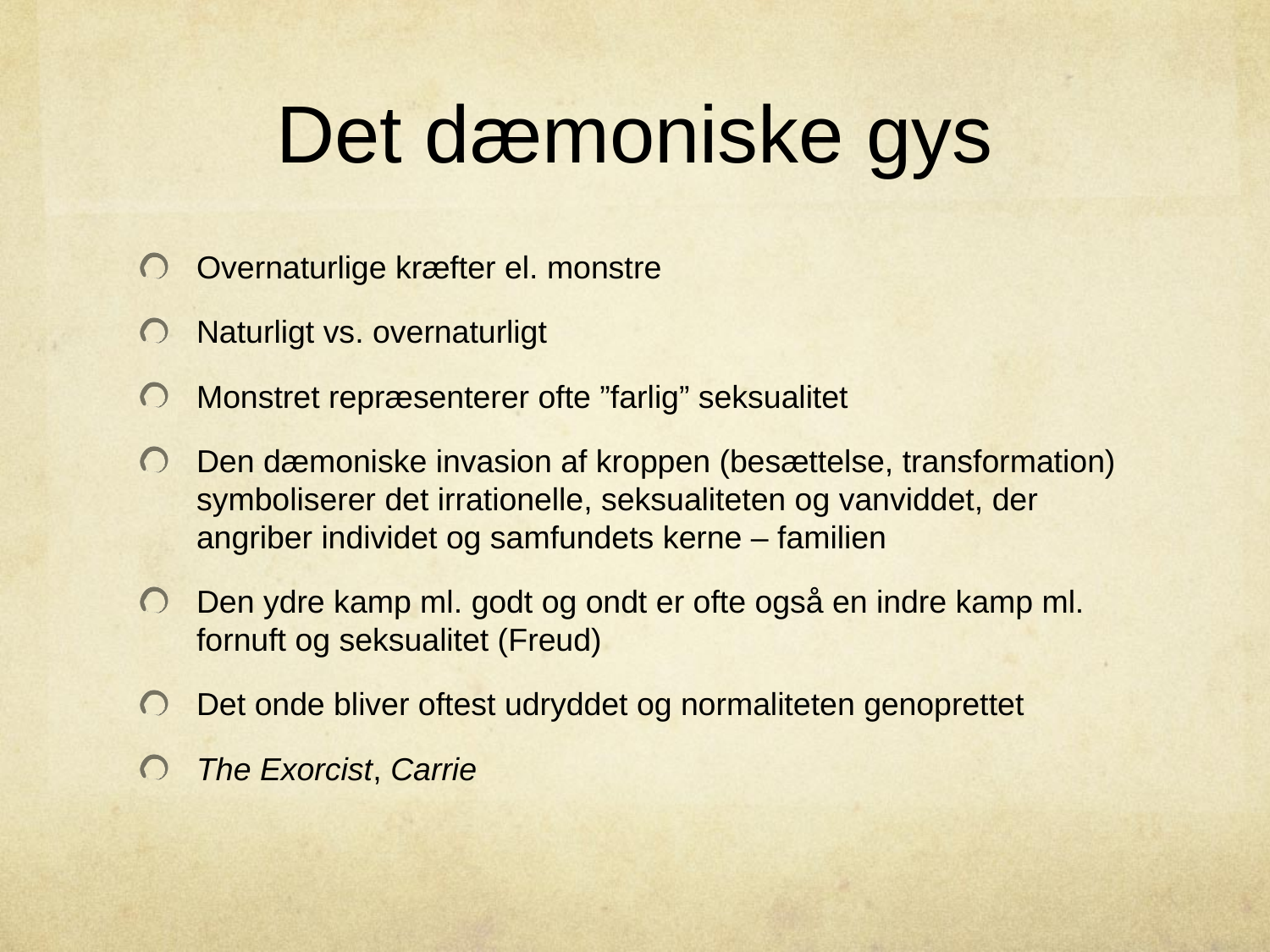

# Det dæmoniske gys
Overnaturlige kræfter el. monstre
Naturligt vs. overnaturligt
Monstret repræsenterer ofte ”farlig” seksualitet
Den dæmoniske invasion af kroppen (besættelse, transformation) symboliserer det irrationelle, seksualiteten og vanviddet, der angriber individet og samfundets kerne – familien
Den ydre kamp ml. godt og ondt er ofte også en indre kamp ml. fornuft og seksualitet (Freud)
Det onde bliver oftest udryddet og normaliteten genoprettet
The Exorcist, Carrie